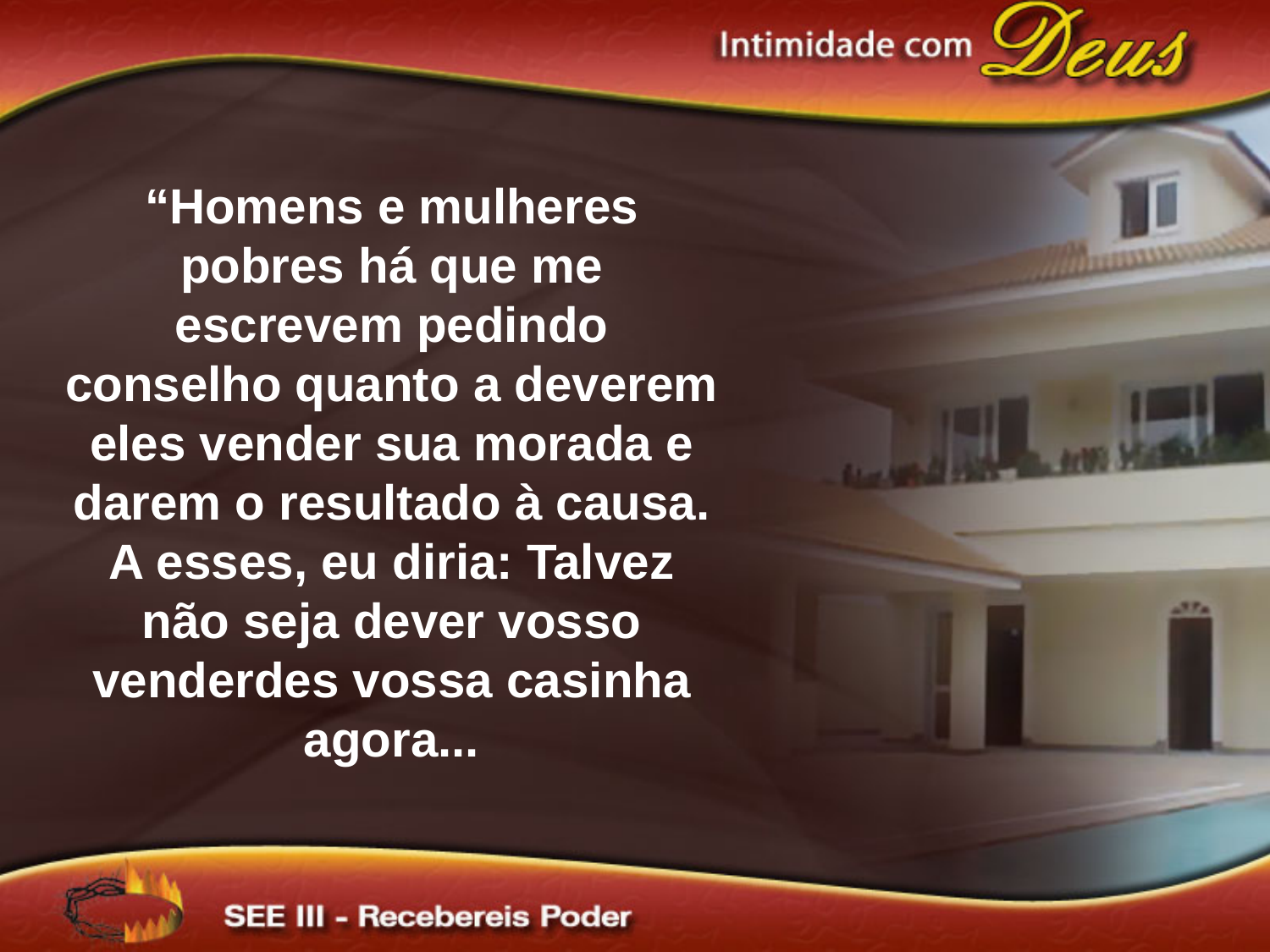

“Homens e mulheres pobres há que me escrevem pedindo conselho quanto a deverem eles vender sua morada e darem o resultado à causa. A esses, eu diria: Talvez não seja dever vosso venderdes vossa casinha agora...